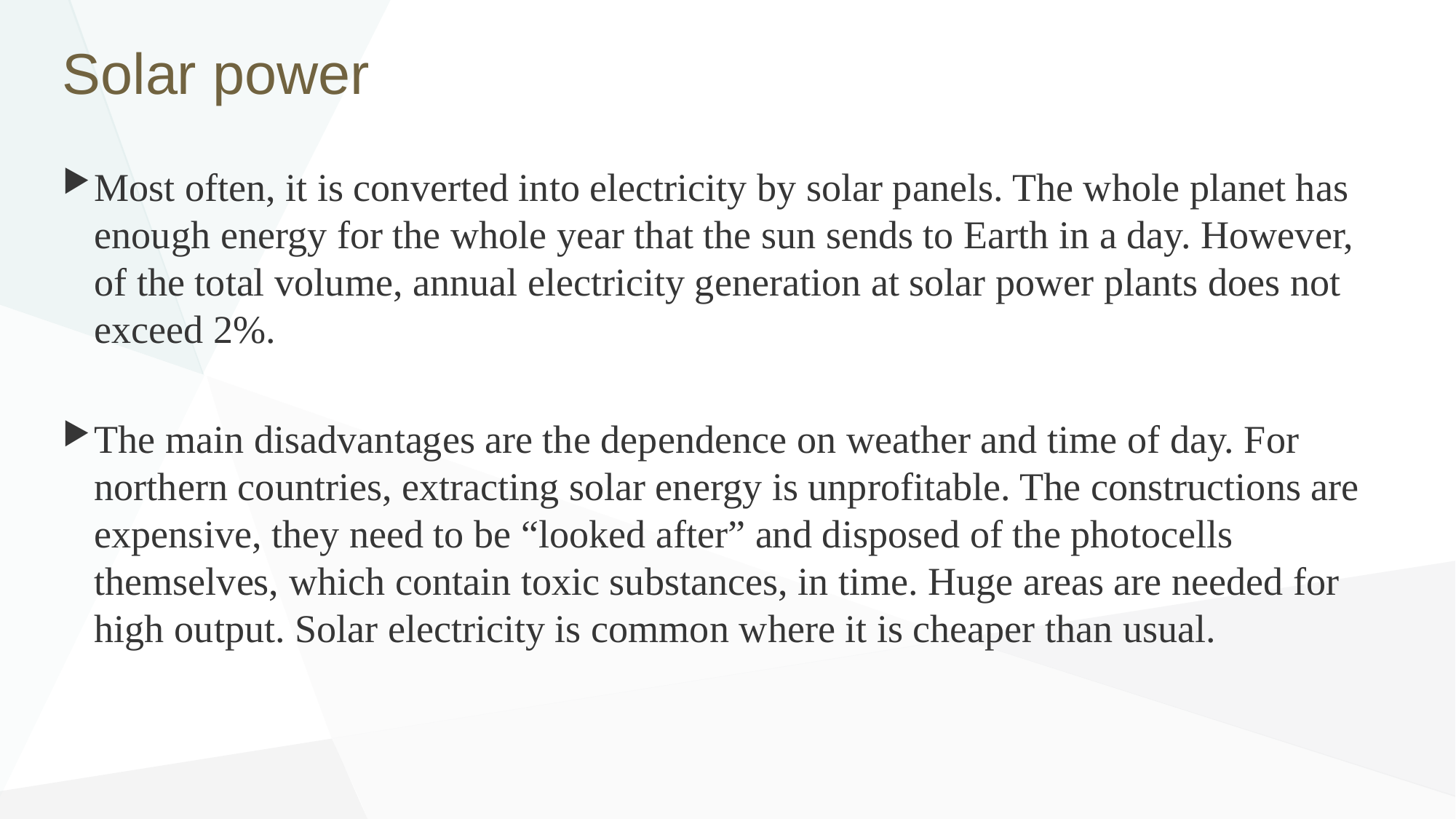

# Solar power
Most often, it is converted into electricity by solar panels. The whole planet has enough energy for the whole year that the sun sends to Earth in a day. However, of the total volume, annual electricity generation at solar power plants does not exceed 2%.

The main disadvantages are the dependence on weather and time of day. For northern countries, extracting solar energy is unprofitable. The constructions are expensive, they need to be “looked after” and disposed of the photocells themselves, which contain toxic substances, in time. Huge areas are needed for high output. Solar electricity is common where it is cheaper than usual.